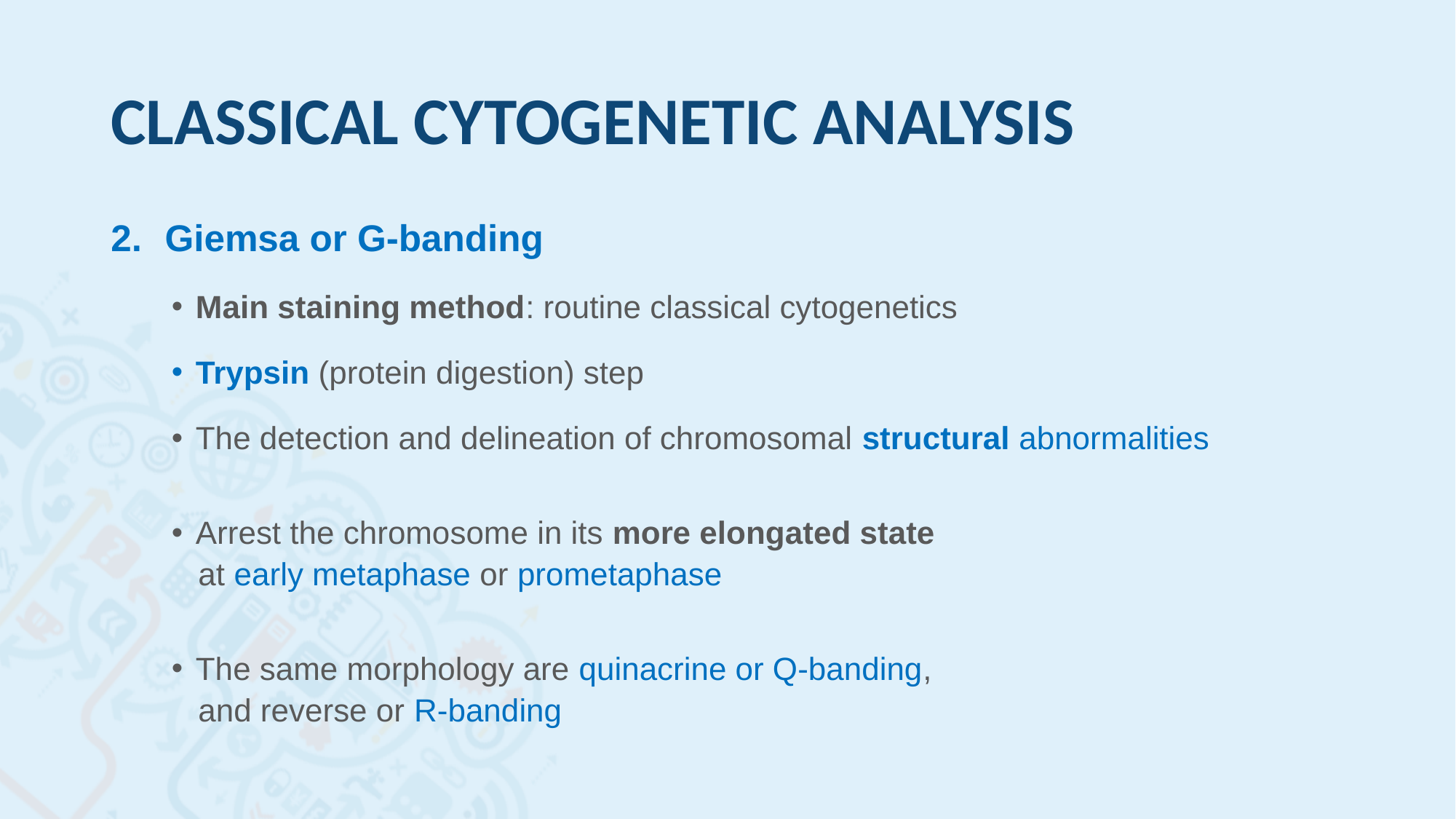

# CLASSICAL CYTOGENETIC ANALYSIS
Giemsa or G-banding

Main staining method: routine classical cytogenetics

Trypsin (protein digestion) step

The detection and delineation of chromosomal structural abnormalities

Arrest the chromosome in its more elongated state
   at early metaphase or prometaphase

The same morphology are quinacrine or Q-banding,
   and reverse or R-banding